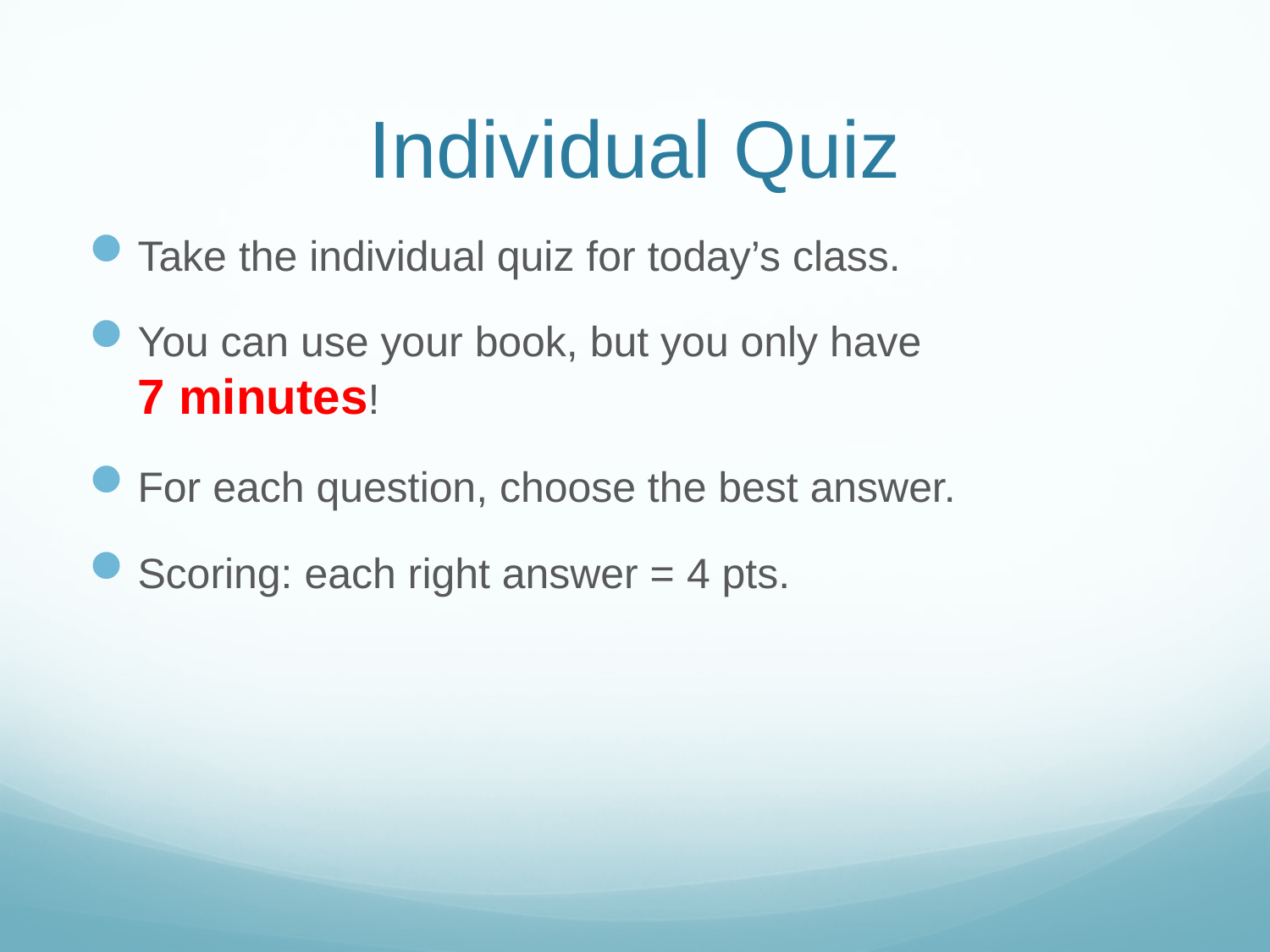

# Individual Quiz
Take the individual quiz for today’s class.
You can use your book, but you only have
7 minutes!
For each question, choose the best answer.
Scoring: each right answer = 4 pts.